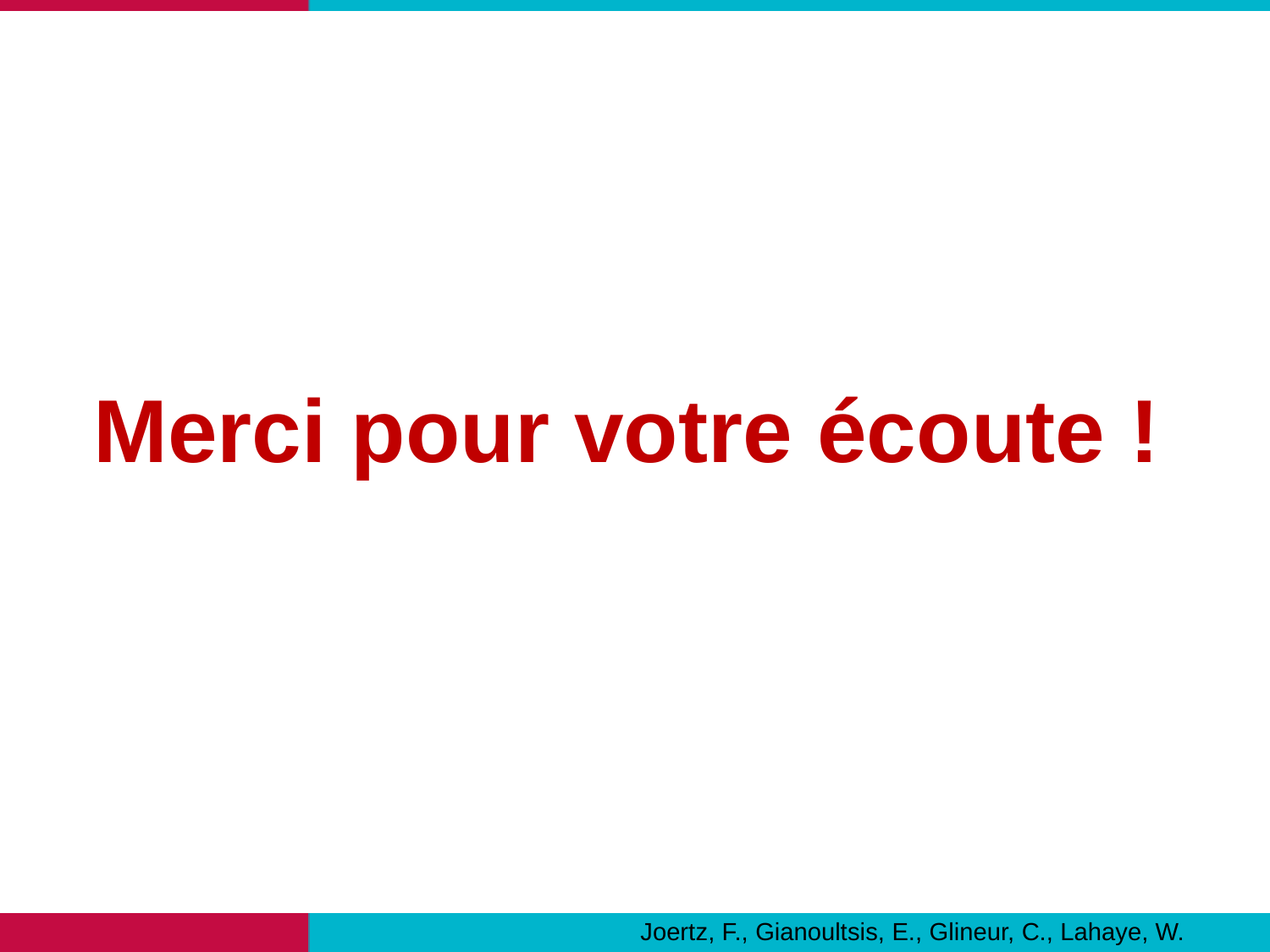

Merci pour votre écoute !
Joertz, F., Gianoultsis, E., Glineur, C., Lahaye, W.